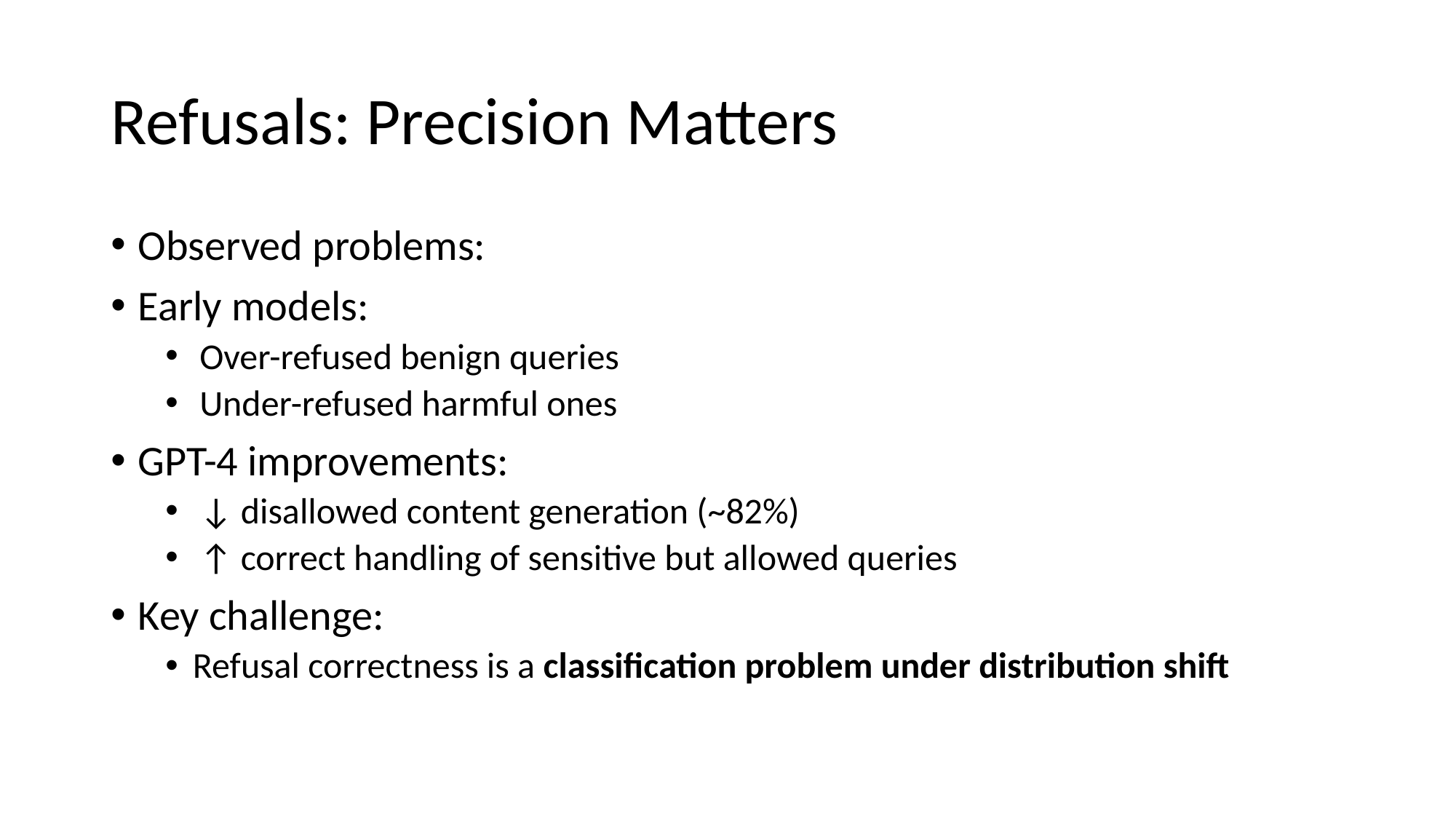

# Refusals: Precision Matters
Observed problems:
Early models:
Over-refused benign queries
Under-refused harmful ones
GPT-4 improvements:
↓ disallowed content generation (~82%)
↑ correct handling of sensitive but allowed queries
Key challenge:
Refusal correctness is a classification problem under distribution shift